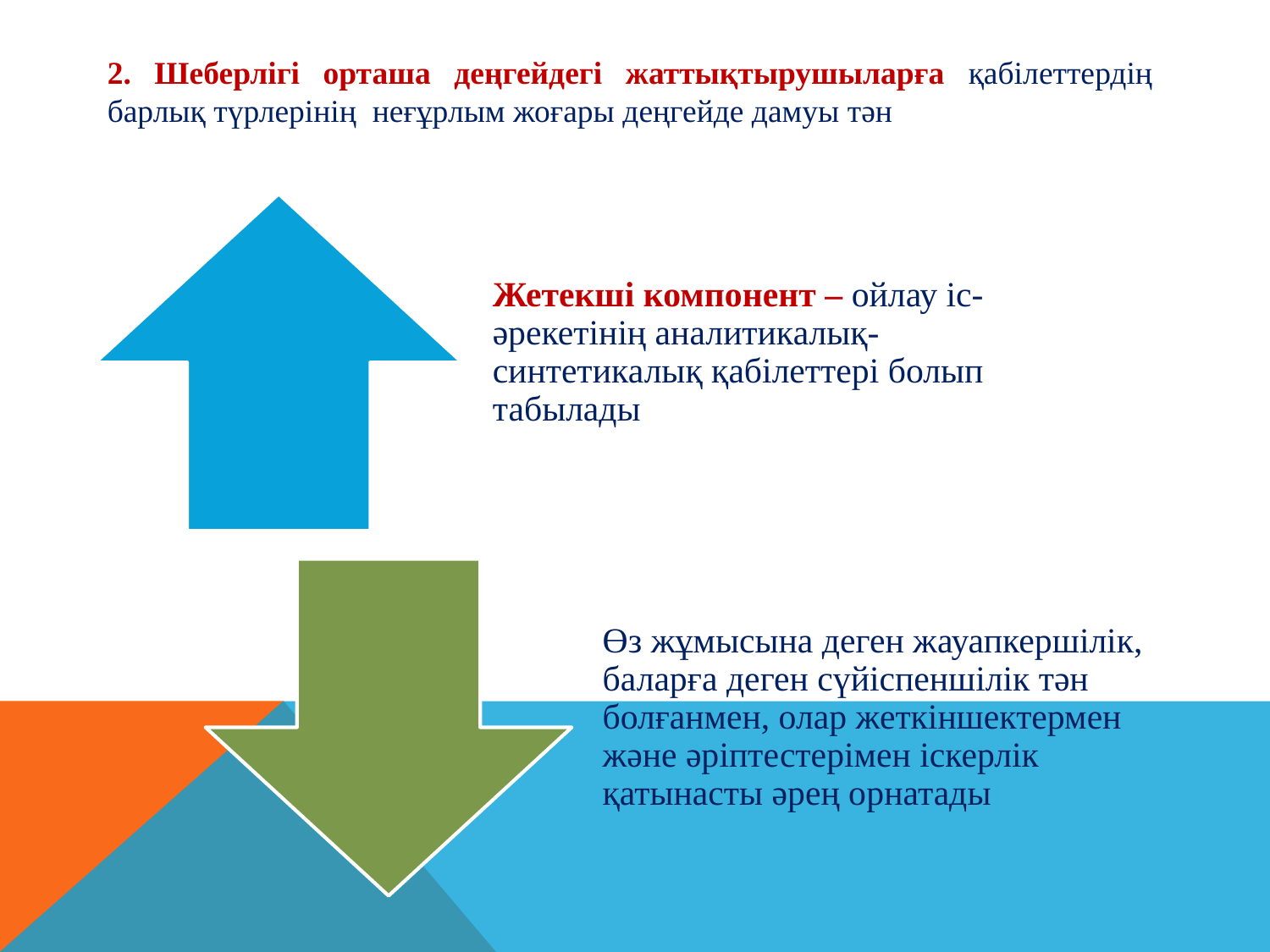

2. Шеберлігі орташа деңгейдегі жаттықтырушыларға қабілеттердің барлық түрлерінің  неғұрлым жоғары деңгейде дамуы тән
Жетекші компонент – ойлау іс-әрекетінің аналитикалық-синтетикалық қабілеттері болып табылады
Өз жұмысына деген жауапкершілік, баларға деген сүйіспеншілік тән болғанмен, олар жеткіншектермен және әріптестерімен іскерлік қатынасты әрең орнатады